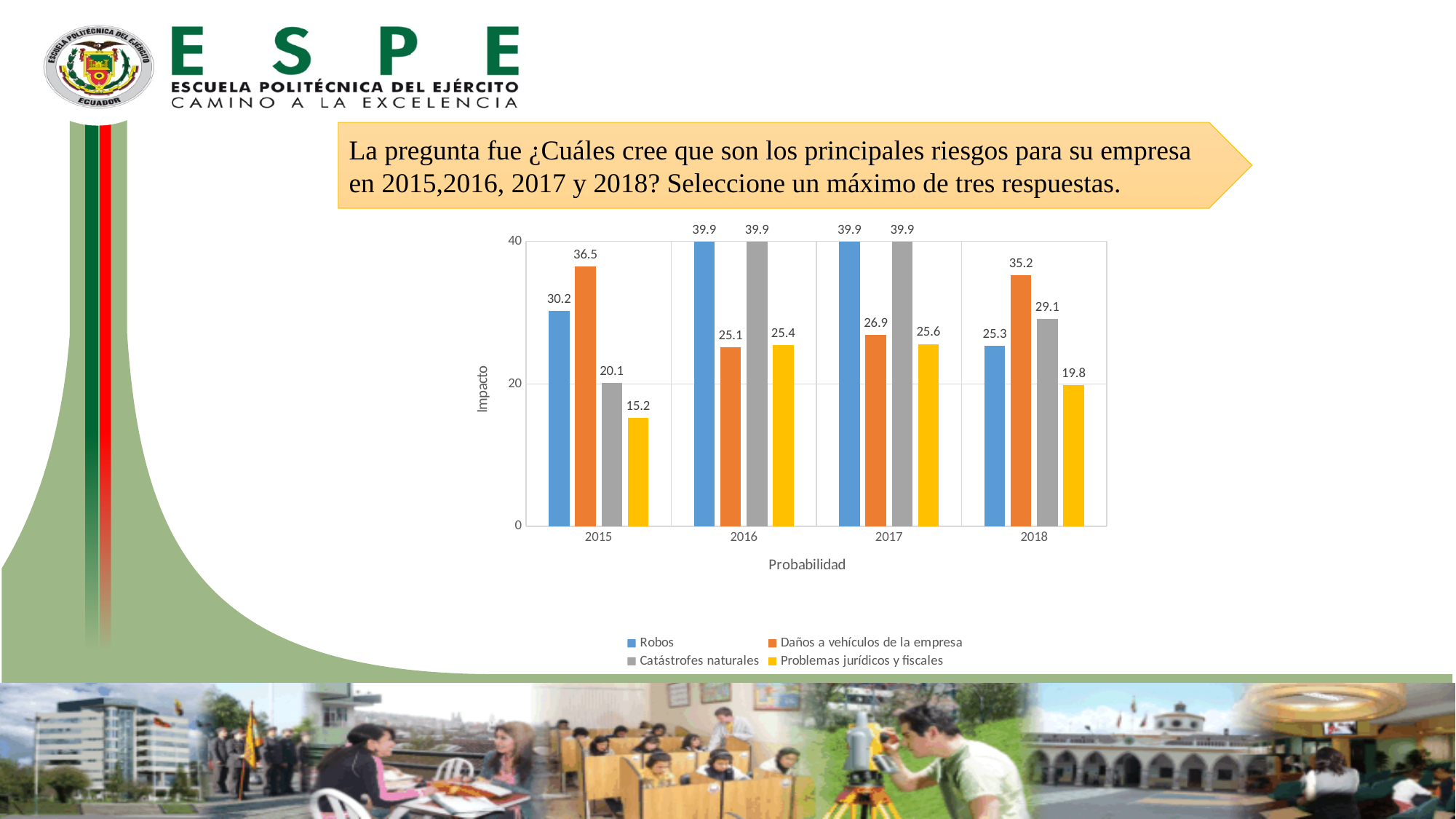

La pregunta fue ¿Cuáles cree que son los principales riesgos para su empresa en 2015,2016, 2017 y 2018? Seleccione un máximo de tres respuestas.

### Chart

| Category | Robos | Daños a vehículos de la empresa | Catástrofes naturales | Problemas jurídicos y fiscales |
|---|---|---|---|---|
| 2015 | 30.2 | 36.5 | 20.1 | 15.2 |
| 2016 | 39.9 | 25.1 | 39.9 | 25.4 |
| 2017 | 39.9 | 26.9 | 39.9 | 25.6 |
| 2018 | 25.3 | 35.2 | 29.1 | 19.8 |